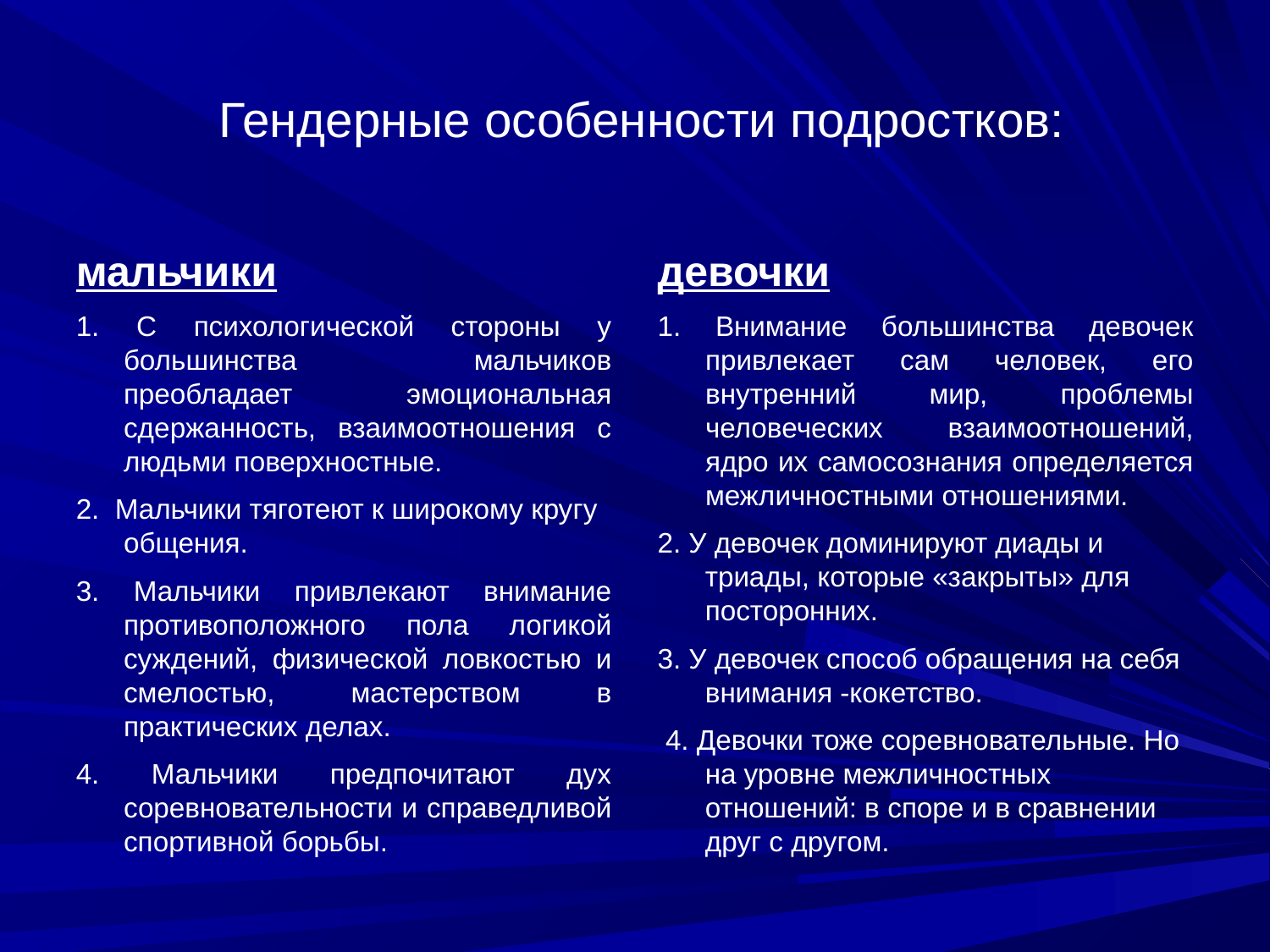

# Гендерные особенности подростков:
мальчики
девочки
1. С психологической стороны у большинства мальчиков преобладает эмоциональная сдержанность, взаимоотношения с людьми поверхностные.
2.  Мальчики тяготеют к широкому кругу общения.
3. Мальчики привлекают внимание противоположного пола логикой суждений, физической ловкостью и смелостью, мастерством в практических делах.
4. Мальчики предпочитают дух соревновательности и справедливой спортивной борьбы.

1. Внимание большинства девочек привлекает сам человек, его внутренний мир, проблемы человеческих взаимоотношений, ядро их самосознания определяется межличностными отношениями.
2. У девочек доминируют диады и триады, которые «закрыты» для посторонних.
3. У девочек способ обращения на себя внимания -кокетство.
 4. Девочки тоже соревновательные. Но на уровне межличностных отношений: в споре и в сравнении друг с другом.